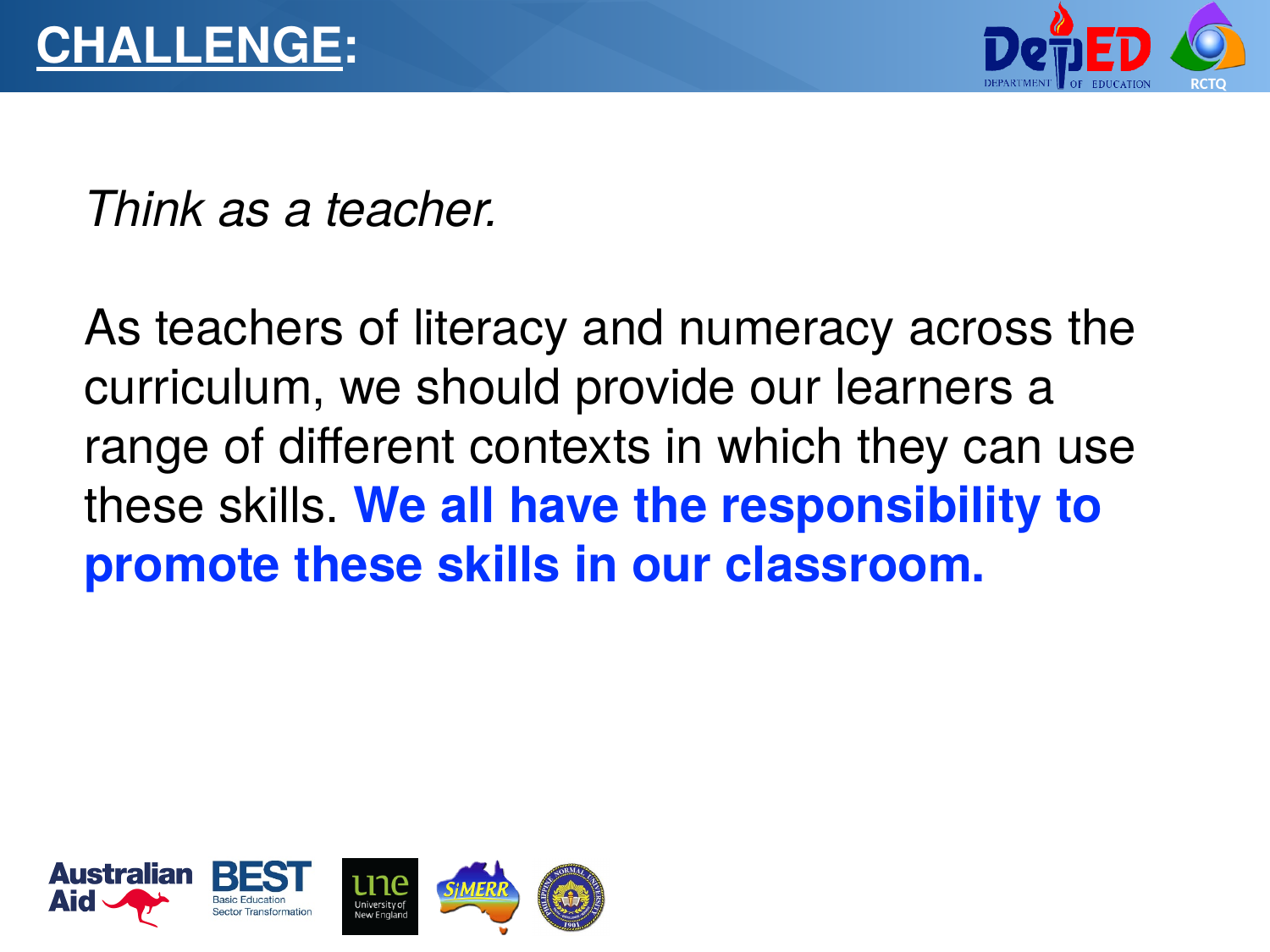

CHALLENGE:
Think as a teacher.

As teachers of literacy and numeracy across the curriculum, we should provide our learners a range of different contexts in which they can use these skills. We all have the responsibility to promote these skills in our classroom.